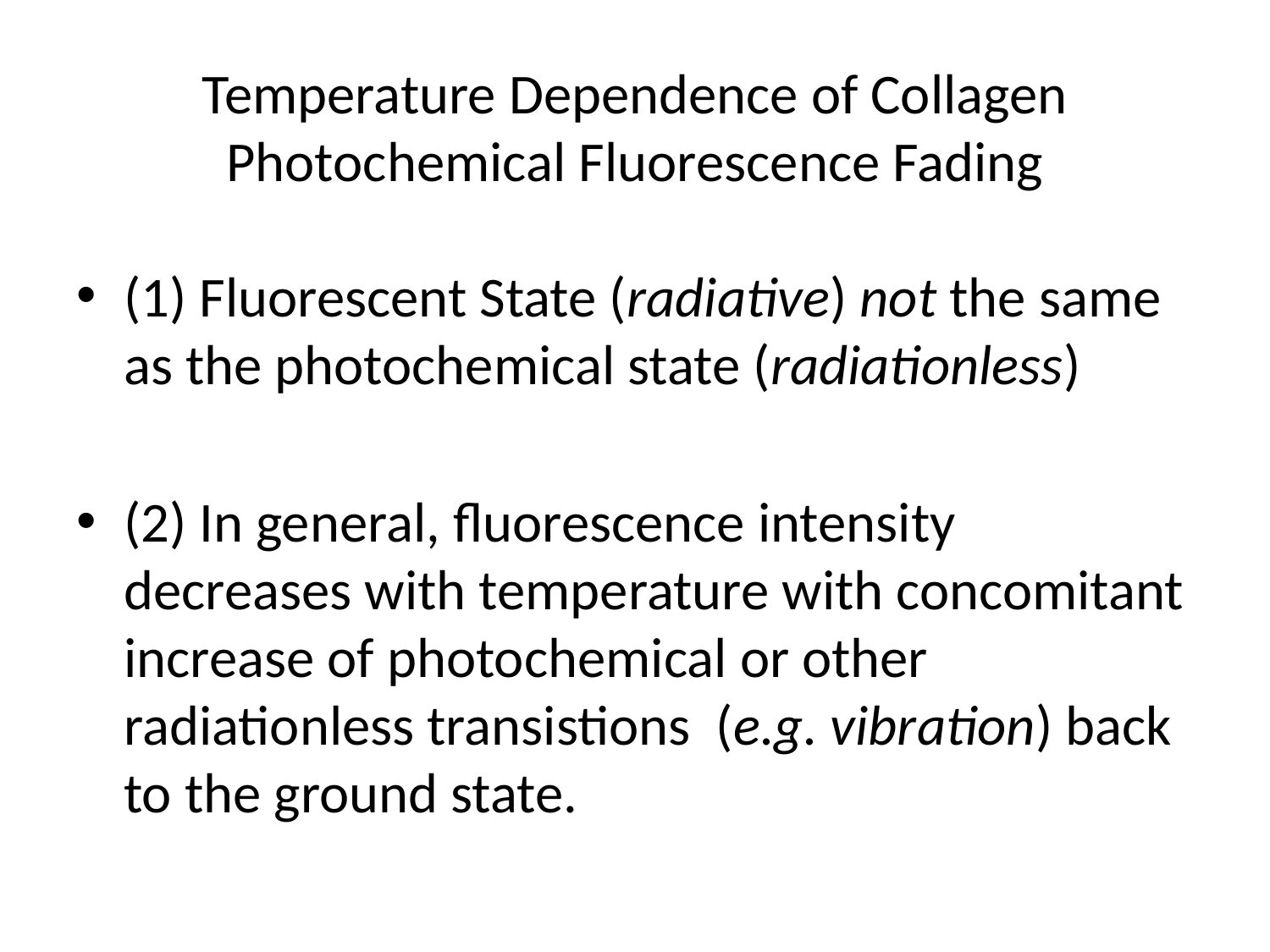

# Temperature Dependence of Collagen Photochemical Fluorescence Fading
(1) Fluorescent State (radiative) not the same as the photochemical state (radiationless)

(2) In general, fluorescence intensity decreases with temperature with concomitant increase of photochemical or other radiationless transistions  (e.g. vibration) back to the ground state.